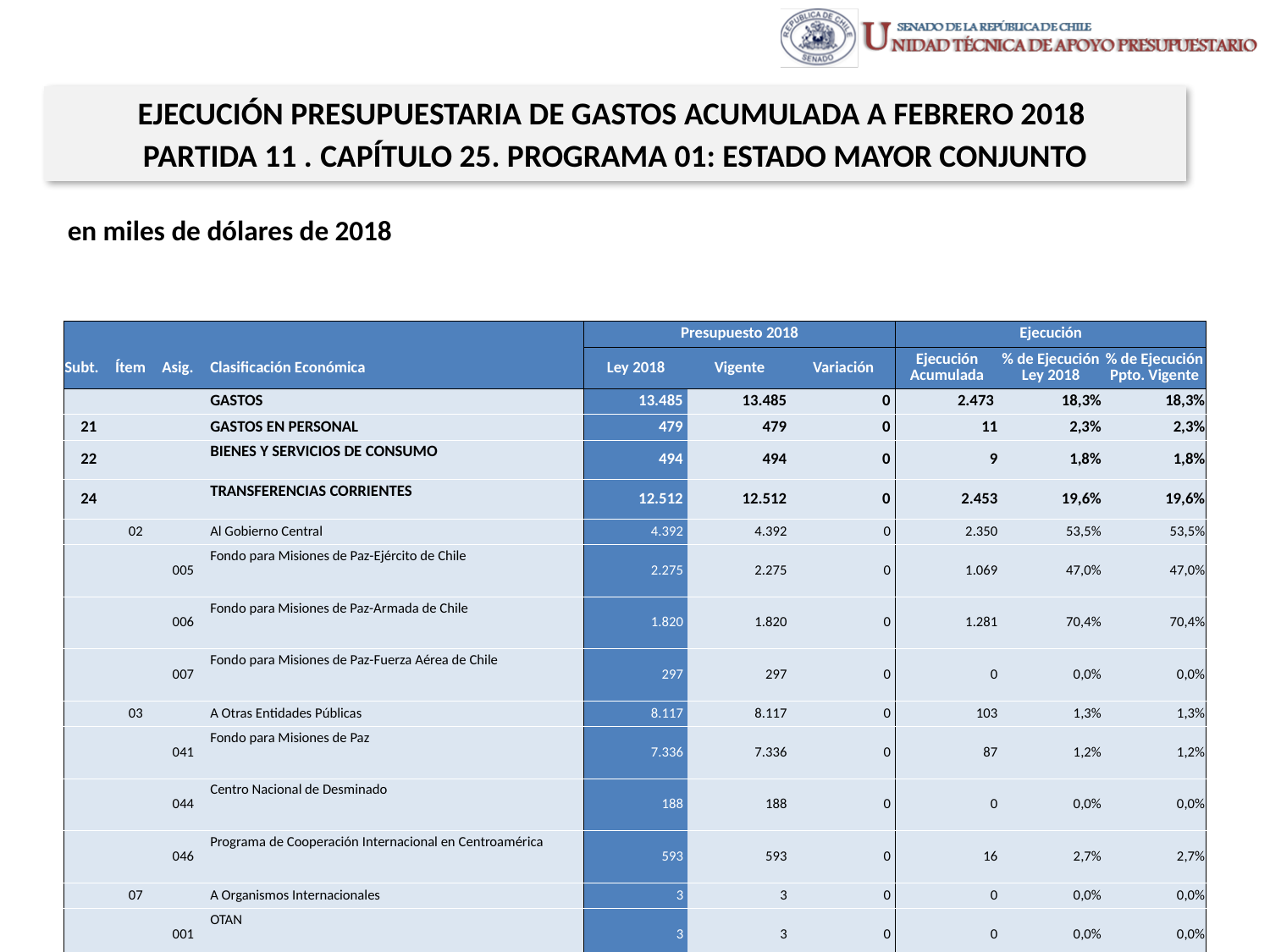

EJECUCIÓN PRESUPUESTARIA DE GASTOS ACUMULADA A FEBRERO 2018
PARTIDA 11 . CAPÍTULO 25. PROGRAMA 01: ESTADO MAYOR CONJUNTO
en miles de dólares de 2018
|  |  |  |  | Presupuesto 2018 |  |  | Ejecución |  |  |
| --- | --- | --- | --- | --- | --- | --- | --- | --- | --- |
| Subt. | Ítem | Asig. | Clasificación Económica | Ley 2018 | Vigente | Variación | Ejecución Acumulada | % de Ejecución Ley 2018 | % de Ejecución Ppto. Vigente |
|  |  |  | GASTOS | 13.485 | 13.485 | 0 | 2.473 | 18,3% | 18,3% |
| 21 |  |  | GASTOS EN PERSONAL | 479 | 479 | 0 | 11 | 2,3% | 2,3% |
| 22 |  |  | BIENES Y SERVICIOS DE CONSUMO | 494 | 494 | 0 | 9 | 1,8% | 1,8% |
| 24 |  |  | TRANSFERENCIAS CORRIENTES | 12.512 | 12.512 | 0 | 2.453 | 19,6% | 19,6% |
|  | 02 |  | Al Gobierno Central | 4.392 | 4.392 | 0 | 2.350 | 53,5% | 53,5% |
|  |  | 005 | Fondo para Misiones de Paz-Ejército de Chile | 2.275 | 2.275 | 0 | 1.069 | 47,0% | 47,0% |
|  |  | 006 | Fondo para Misiones de Paz-Armada de Chile | 1.820 | 1.820 | 0 | 1.281 | 70,4% | 70,4% |
|  |  | 007 | Fondo para Misiones de Paz-Fuerza Aérea de Chile | 297 | 297 | 0 | 0 | 0,0% | 0,0% |
|  | 03 |  | A Otras Entidades Públicas | 8.117 | 8.117 | 0 | 103 | 1,3% | 1,3% |
|  |  | 041 | Fondo para Misiones de Paz | 7.336 | 7.336 | 0 | 87 | 1,2% | 1,2% |
|  |  | 044 | Centro Nacional de Desminado | 188 | 188 | 0 | 0 | 0,0% | 0,0% |
|  |  | 046 | Programa de Cooperación Internacional en Centroamérica | 593 | 593 | 0 | 16 | 2,7% | 2,7% |
|  | 07 |  | A Organismos Internacionales | 3 | 3 | 0 | 0 | 0,0% | 0,0% |
|  |  | 001 | OTAN | 3 | 3 | 0 | 0 | 0,0% | 0,0% |
Fuente: Elaboración propia en base  a Informes de ejecución presupuestaria mensual de DIPRES

27